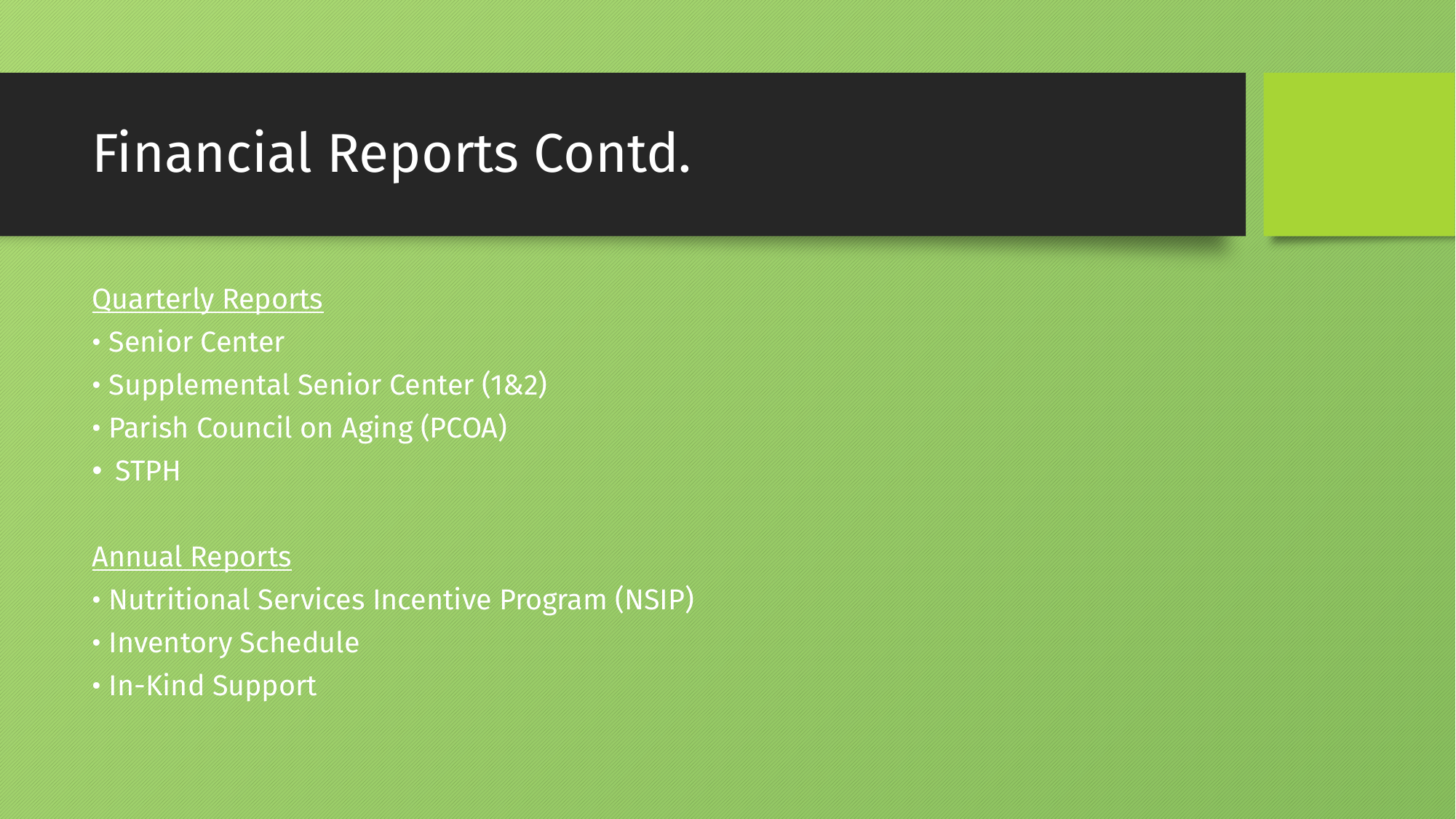

# Financial Reports Contd.
Quarterly Reports
• Senior Center
• Supplemental Senior Center (1&2)
• Parish Council on Aging (PCOA)
STPH

Annual Reports
• Nutritional Services Incentive Program (NSIP)
• Inventory Schedule
• In-Kind Support